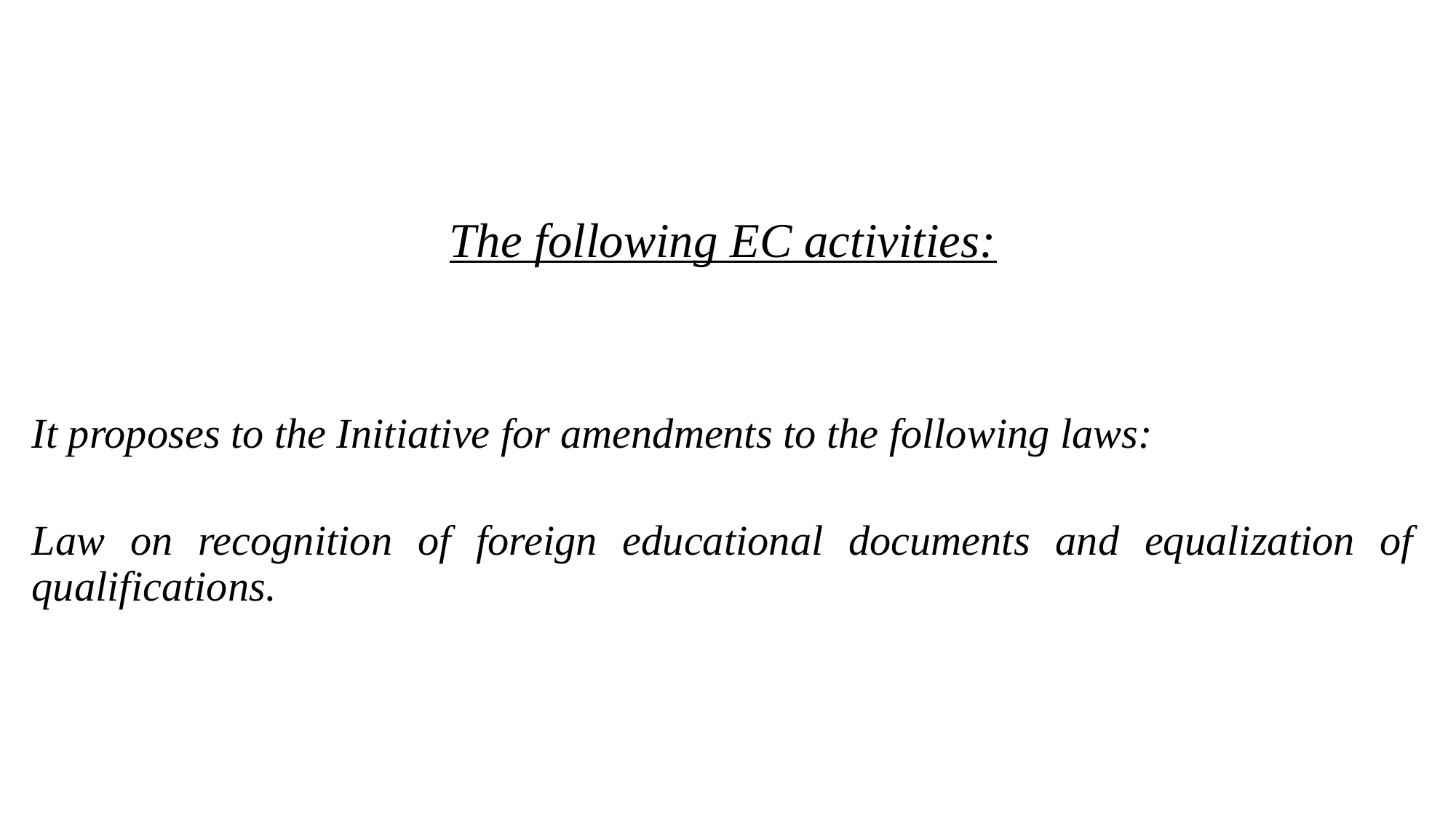

The following EC activities:

It proposes to the Initiative for amendments to the following laws:
Law on recognition of foreign educational documents and equalization of qualifications.